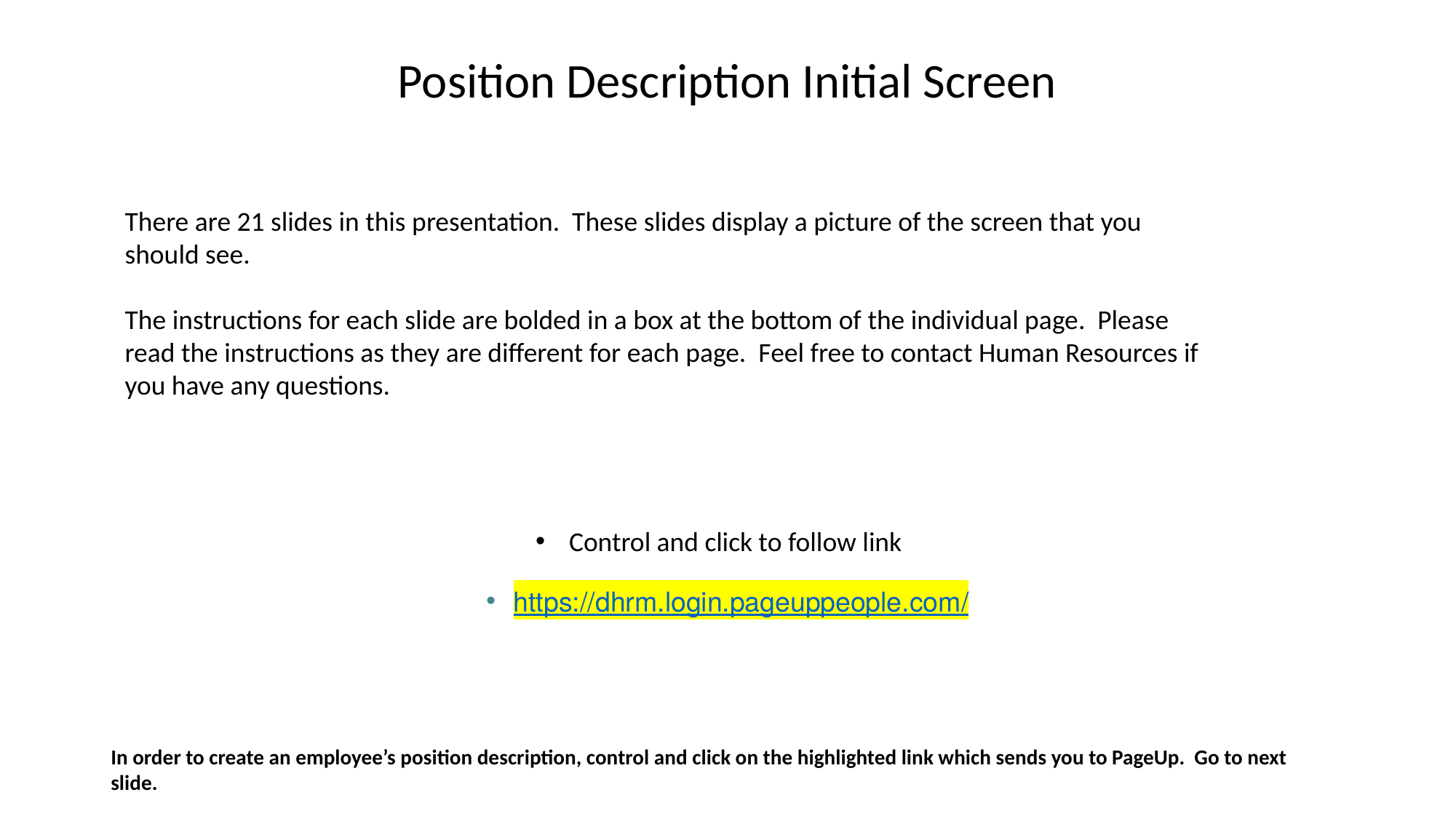

# Position Description Initial Screen
There are 21 slides in this presentation.  These slides display a picture of the screen that you should see.

The instructions for each slide are bolded in a box at the bottom of the individual page.  Please read the instructions as they are different for each page.  Feel free to contact Human Resources if you have any questions.

 Control and click to follow link
https://dhrm.login.pageuppeople.com/

In order to create an employee’s position description, control and click on the highlighted link which sends you to PageUp.  Go to next slide.